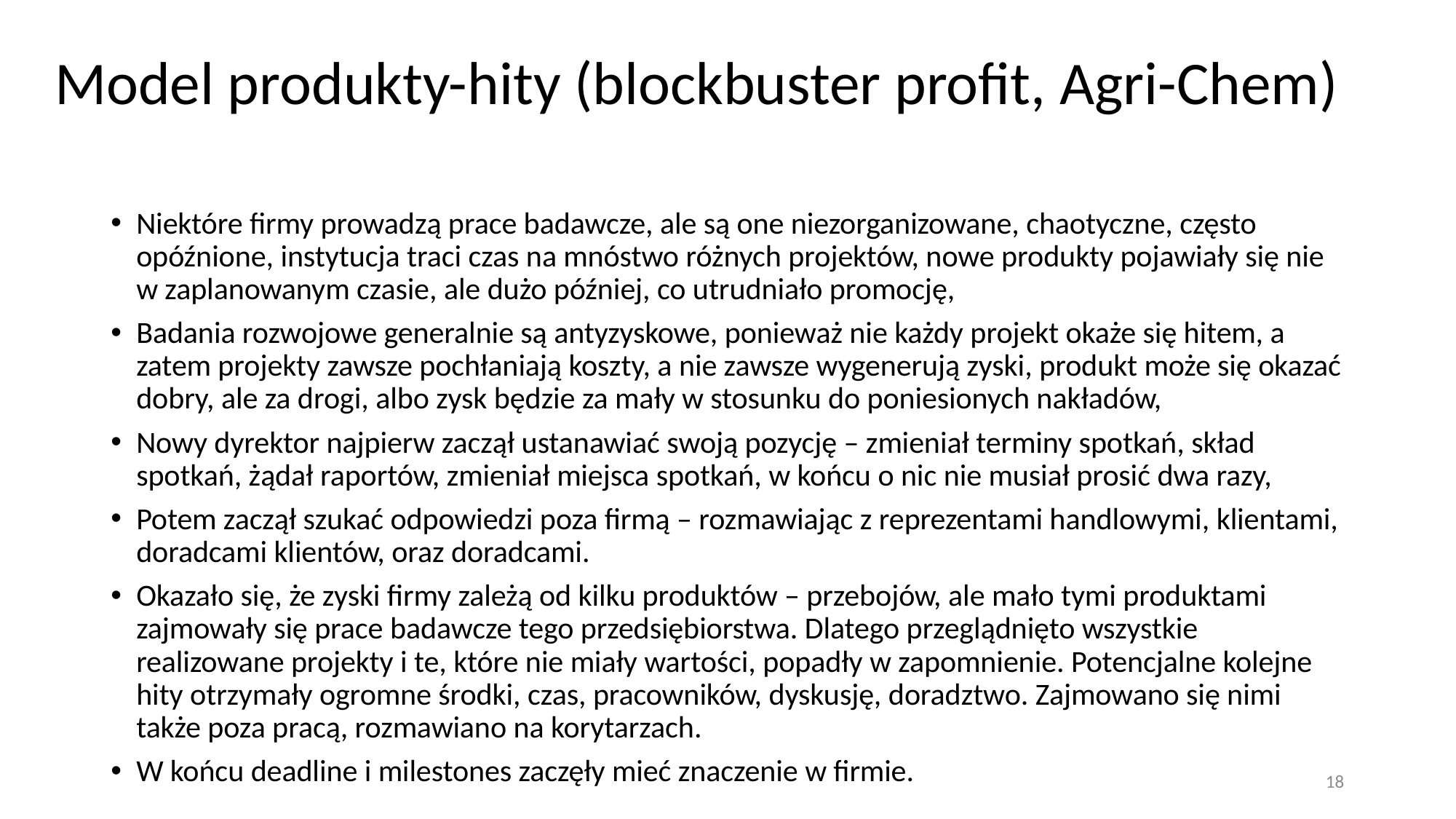

Model produkty-hity (blockbuster profit, Agri-Chem)
Niektóre firmy prowadzą prace badawcze, ale są one niezorganizowane, chaotyczne, często opóźnione, instytucja traci czas na mnóstwo różnych projektów, nowe produkty pojawiały się nie w zaplanowanym czasie, ale dużo później, co utrudniało promocję,
Badania rozwojowe generalnie są antyzyskowe, ponieważ nie każdy projekt okaże się hitem, a zatem projekty zawsze pochłaniają koszty, a nie zawsze wygenerują zyski, produkt może się okazać dobry, ale za drogi, albo zysk będzie za mały w stosunku do poniesionych nakładów,
Nowy dyrektor najpierw zaczął ustanawiać swoją pozycję – zmieniał terminy spotkań, skład spotkań, żądał raportów, zmieniał miejsca spotkań, w końcu o nic nie musiał prosić dwa razy,
Potem zaczął szukać odpowiedzi poza firmą – rozmawiając z reprezentami handlowymi, klientami, doradcami klientów, oraz doradcami.
Okazało się, że zyski firmy zależą od kilku produktów – przebojów, ale mało tymi produktami zajmowały się prace badawcze tego przedsiębiorstwa. Dlatego przeglądnięto wszystkie realizowane projekty i te, które nie miały wartości, popadły w zapomnienie. Potencjalne kolejne hity otrzymały ogromne środki, czas, pracowników, dyskusję, doradztwo. Zajmowano się nimi także poza pracą, rozmawiano na korytarzach.
W końcu deadline i milestones zaczęły mieć znaczenie w firmie.

18